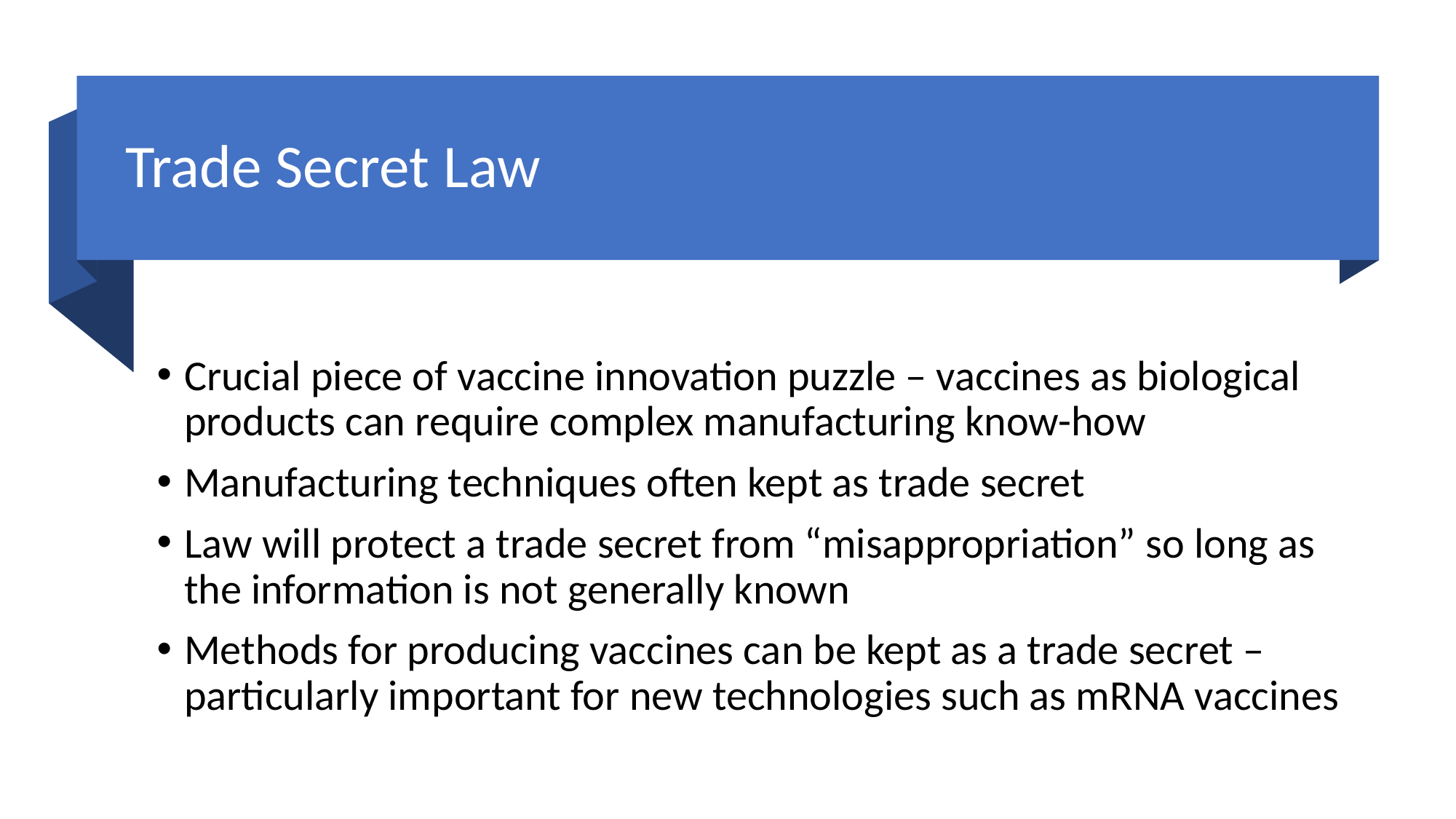

# Trade Secret Law

Crucial piece of vaccine innovation puzzle – vaccines as biological products can require complex manufacturing know-how
Manufacturing techniques often kept as trade secret
Law will protect a trade secret from “misappropriation” so long as the information is not generally known
Methods for producing vaccines can be kept as a trade secret – particularly important for new technologies such as mRNA vaccines